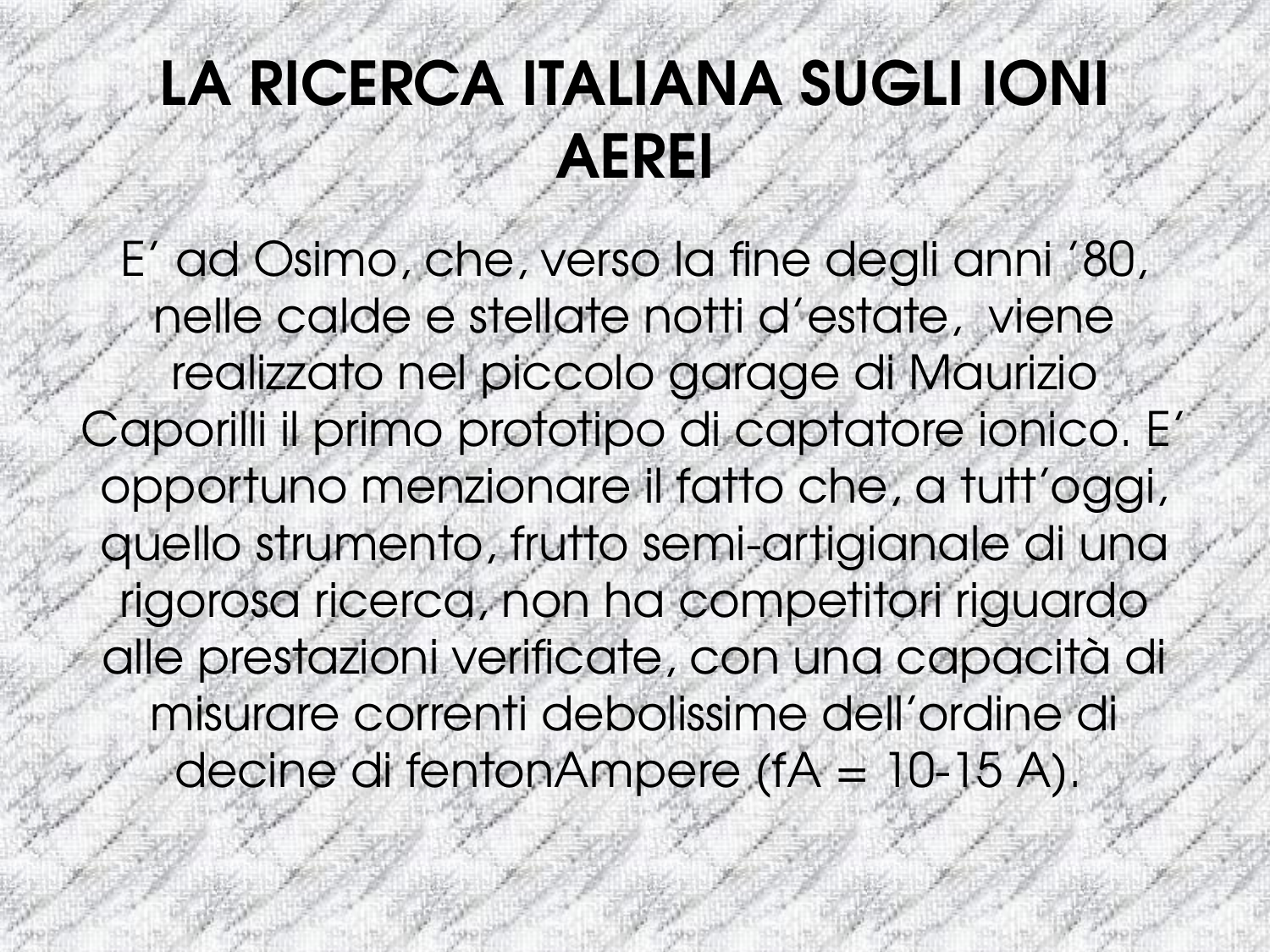

# LA RICERCA ITALIANA SUGLI IONI AEREI
E’ ad Osimo, che, verso la fine degli anni ’80, nelle calde e stellate notti d’estate,  viene realizzato nel piccolo garage di Maurizio Caporilli il primo prototipo di captatore ionico. E’ opportuno menzionare il fatto che, a tutt’oggi, quello strumento, frutto semi-artigianale di una rigorosa ricerca, non ha competitori riguardo alle prestazioni verificate, con una capacità di misurare correnti debolissime dell’ordine di decine di fentonAmpere (fA = 10-15 A).